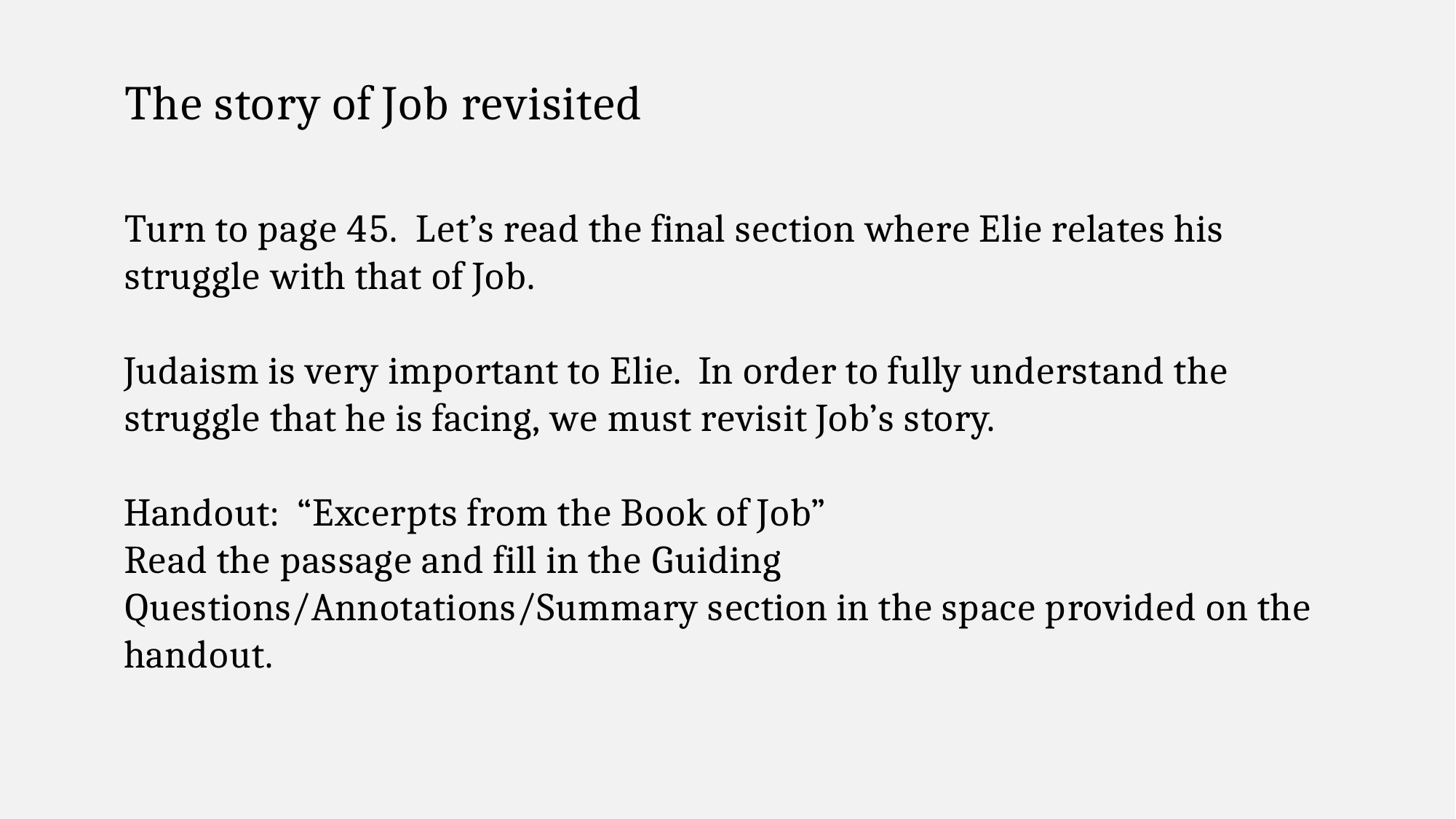

The story of Job revisited
Turn to page 45.  Let’s read the final section where Elie relates his struggle with that of Job.

Judaism is very important to Elie.  In order to fully understand the struggle that he is facing, we must revisit Job’s story.

Handout:  “Excerpts from the Book of Job”
Read the passage and fill in the Guiding Questions/Annotations/Summary section in the space provided on the handout.